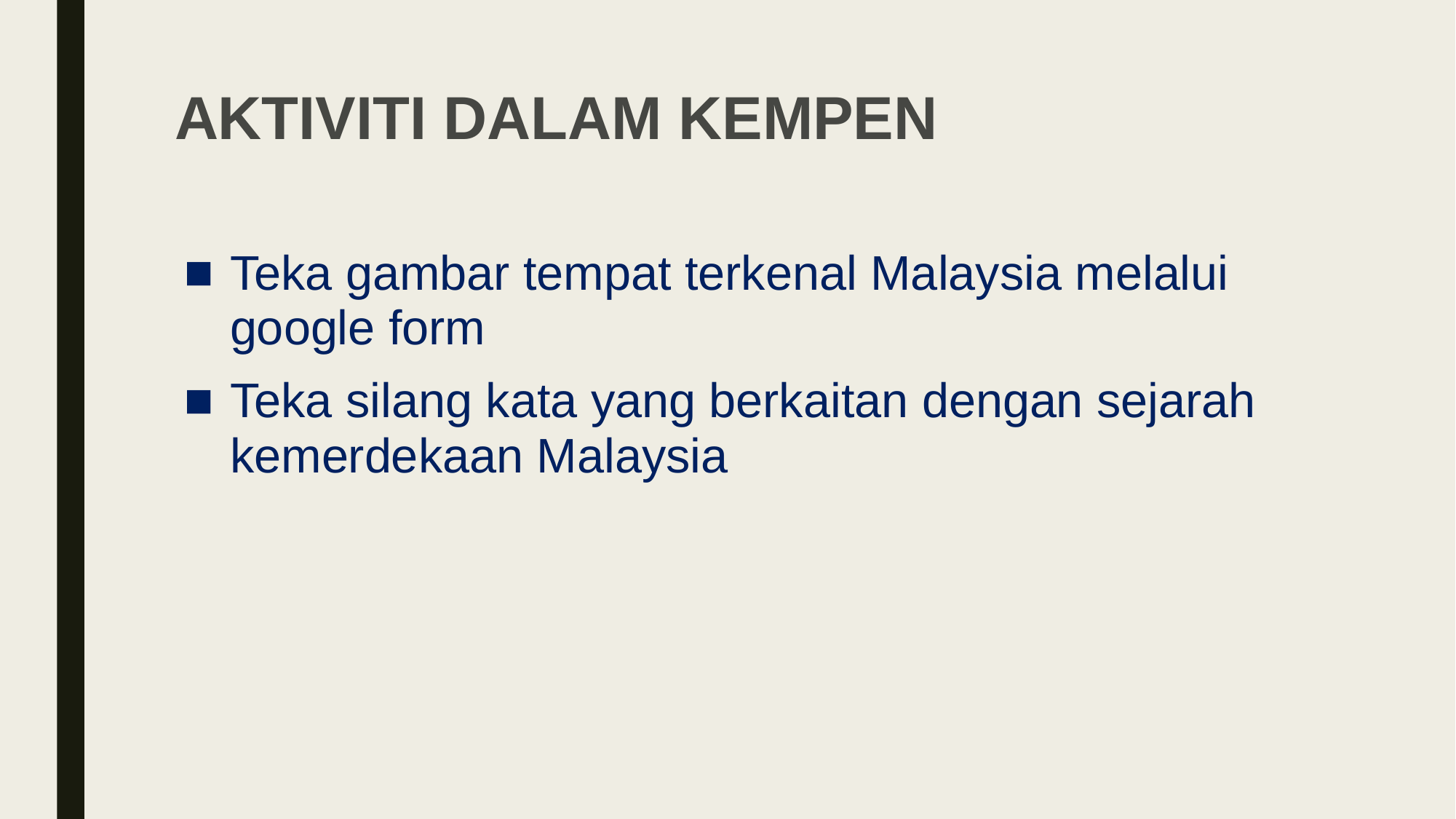

# AKTIVITI DALAM KEMPEN
Teka gambar tempat terkenal Malaysia melalui google form
Teka silang kata yang berkaitan dengan sejarah kemerdekaan Malaysia